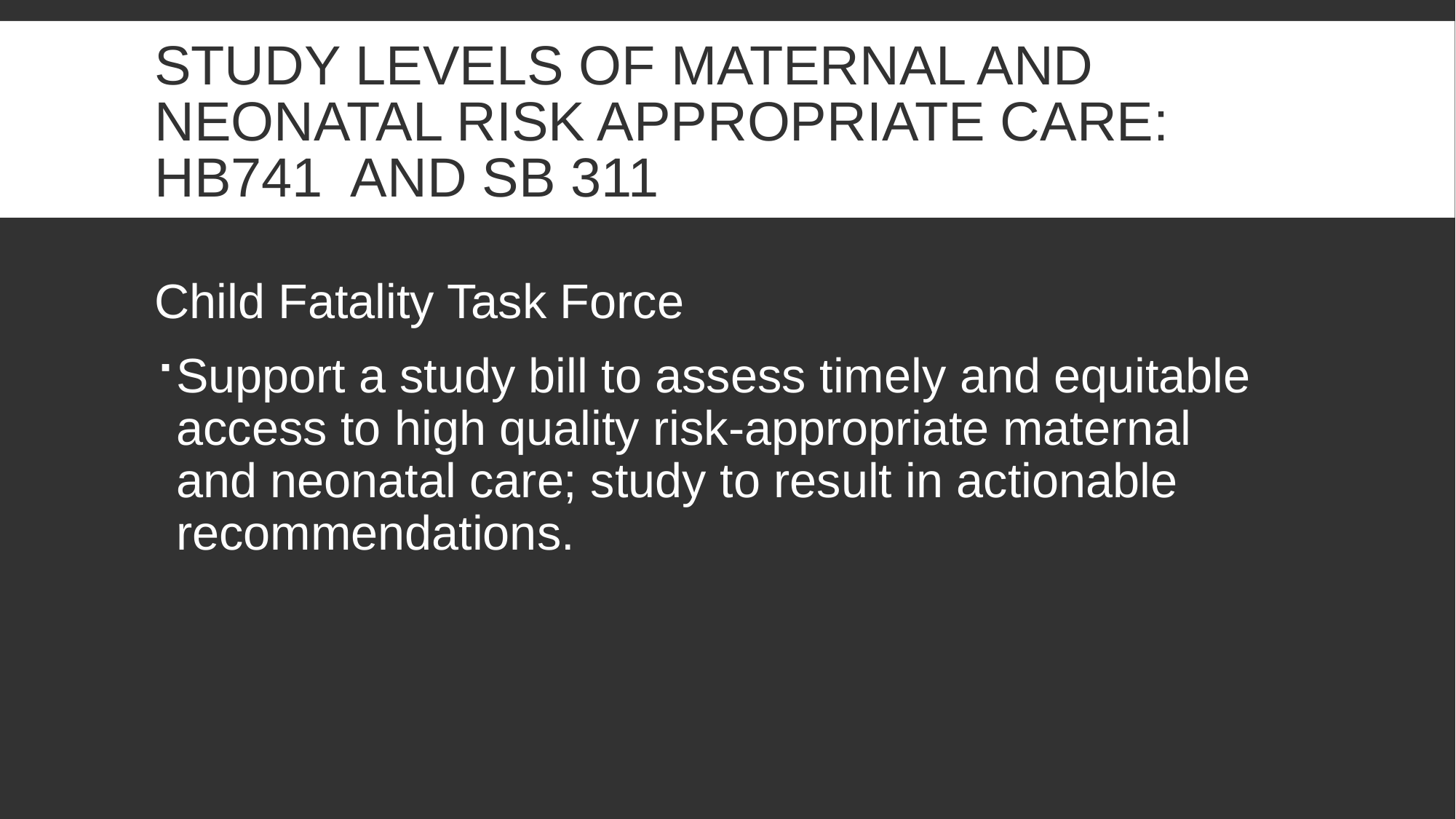

# Study levels of Maternal and neonatal risk Appropriate care: HB741  and SB 311
Child Fatality Task Force
Support a study bill to assess timely and equitable access to high quality risk-appropriate maternal and neonatal care; study to result in actionable recommendations.